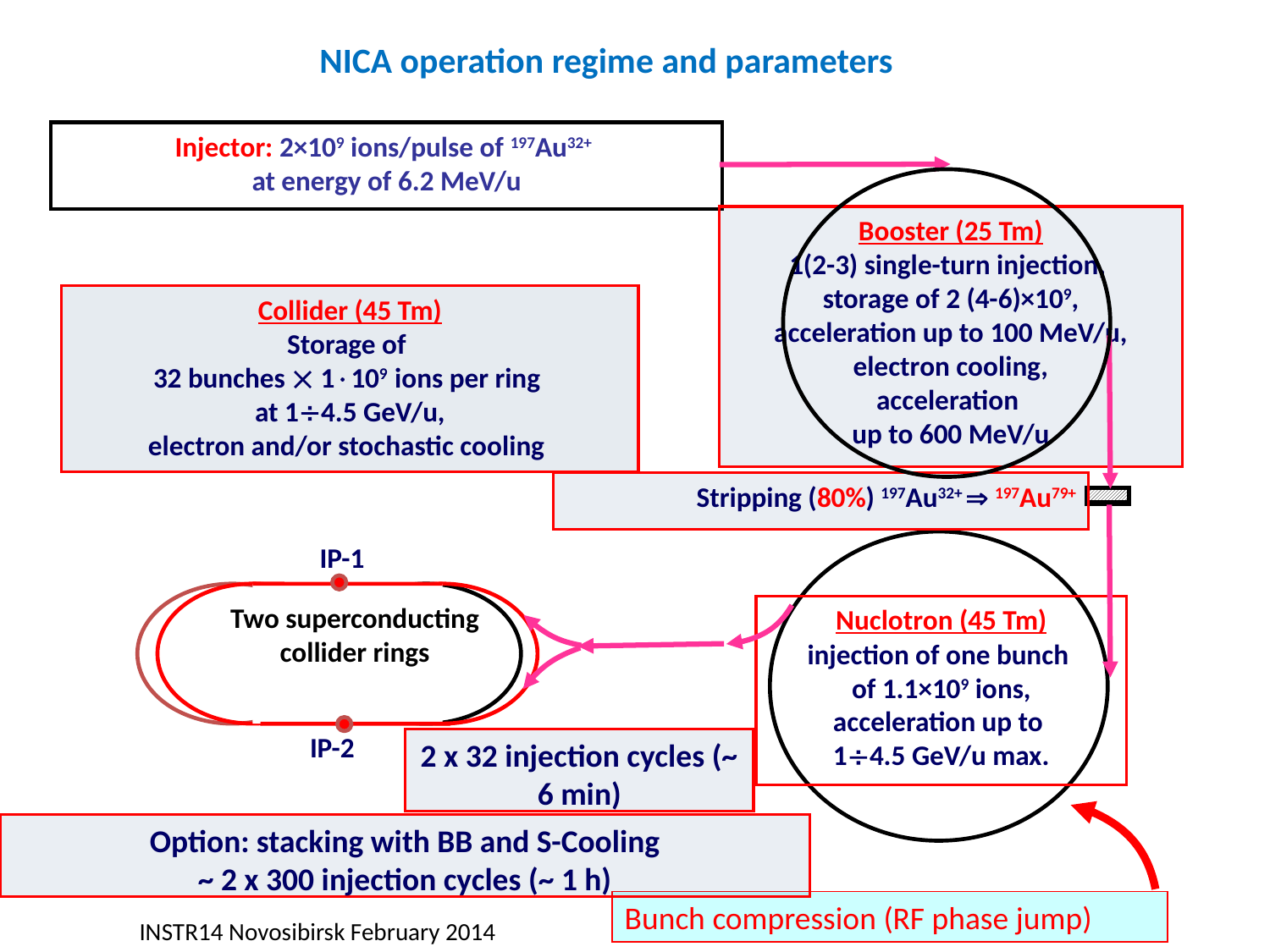

NICA operation regime and parameters
Injector: 2×109 ions/pulse of 197Au32+
at energy of 6.2 MeV/u

Booster (25 Tm)
1(2-3) single-turn injection,
storage of 2 (4-6)×109,
acceleration up to 100 MeV/u,
electron cooling,
acceleration
up to 600 MeV/u
Collider (45 Tm)
Storage of
32 bunches × 1⋅109  ions per ring
at 1÷4.5 GeV/u,
electron and/or stochastic cooling

Stripping (80%) 197Au32+ ⇒ 197Au79+

Nuclotron (45 Tm)
injection of one bunch
of 1.1×109 ions,
acceleration up to
1÷4.5 GeV/u max.
IP-1

Two superconducting
collider rings

IP-2

2 x 32 injection cycles (~ 6 min)

Bunch compression (RF phase jump)

Option: stacking with BB and S-Cooling
~ 2 x 300 injection cycles (~ 1 h)
7
7
INSTR14 Novosibirsk February 2014